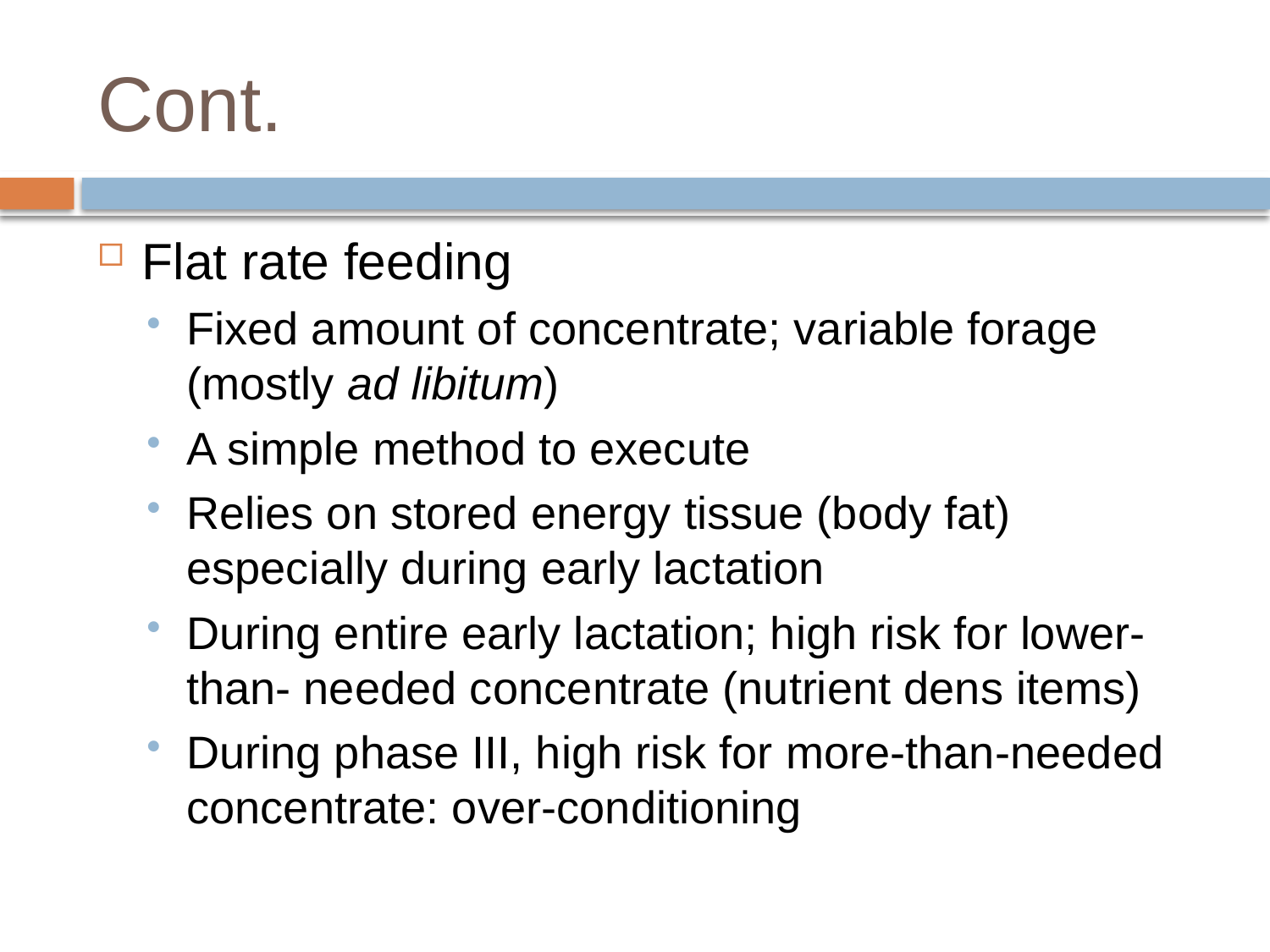

# Cont.
Flat rate feeding
Fixed amount of concentrate; variable forage (mostly ad libitum)
A simple method to execute
Relies on stored energy tissue (body fat) especially during early lactation
During entire early lactation; high risk for lower-than- needed concentrate (nutrient dens items)
During phase III, high risk for more-than-needed concentrate: over-conditioning